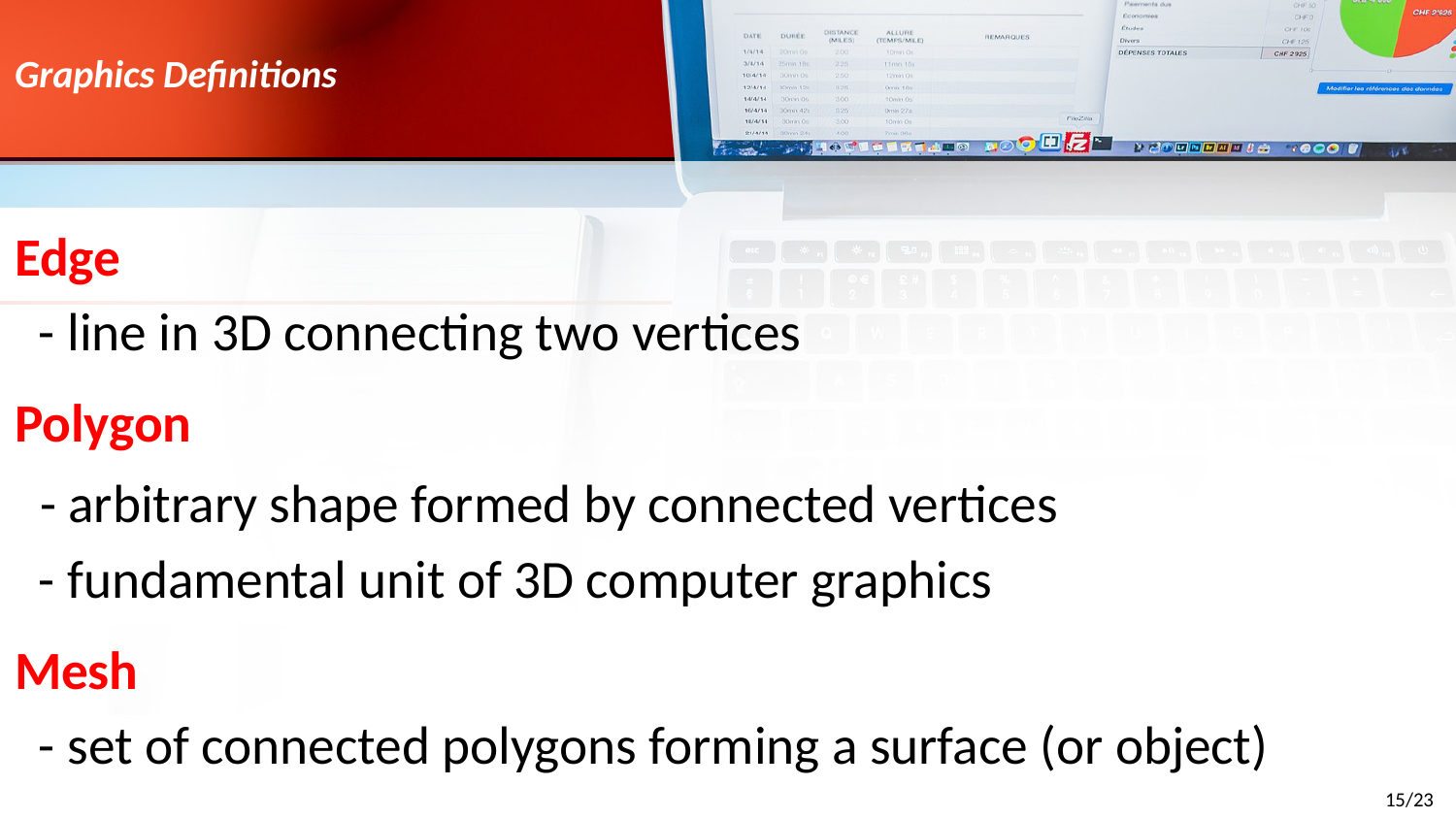

# Graphics Definitions

Edge
  - line in 3D connecting two vertices

Polygon
  - arbitrary shape formed by connected vertices
  - fundamental unit of 3D computer graphics

Mesh
  - set of connected polygons forming a surface (or object)
15/23